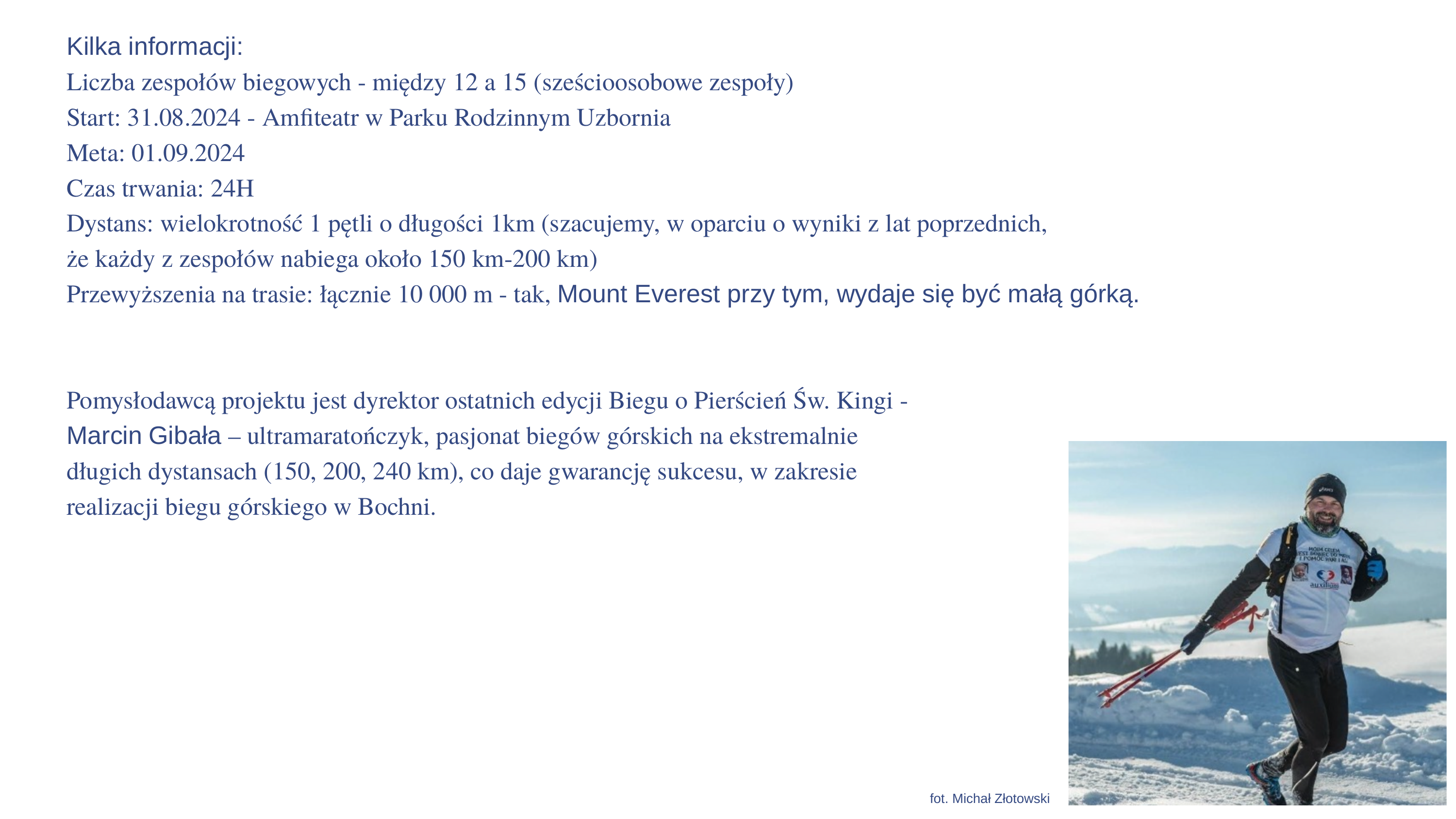

Kilka informacji:
Liczba zespołów biegowych - między 12 a 15 (sześcioosobowe zespoły)
Start: 31.08.2024 - Amfiteatr w Parku Rodzinnym Uzbornia
Meta: 01.09.2024
Czas trwania: 24H
Dystans: wielokrotność 1 pętli o długości 1km (szacujemy, w oparciu o wyniki z lat poprzednich,
że każdy z zespołów nabiega około 150 km-200 km)
Przewyższenia na trasie: łącznie 10 000 m - tak, Mount Everest przy tym, wydaje się być małą górką.

Pomysłodawcą projektu jest dyrektor ostatnich edycji Biegu o Pierścień Św. Kingi -
Marcin Gibała – ultramaratończyk, pasjonat biegów górskich na ekstremalnie
długich dystansach (150, 200, 240 km), co daje gwarancję sukcesu, w zakresie
realizacji biegu górskiego w Bochni.

fot. Michał Złotowski